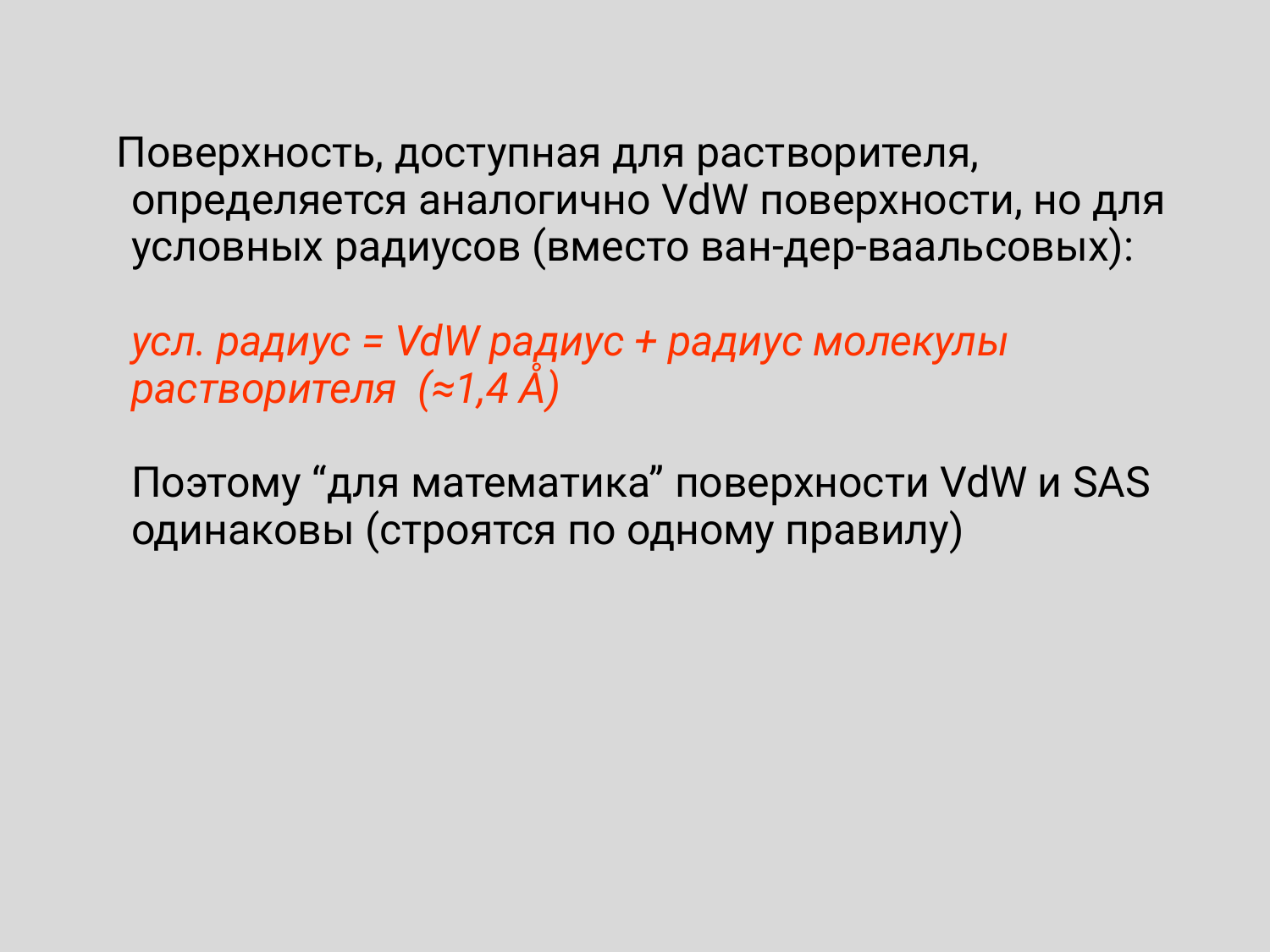

Поверхность, доступная для растворителя, определяется аналогично VdW поверхности, но для условных радиусов (вместо ван-дер-ваальсовых):
усл. радиус = VdW радиус + радиус молекулы растворителя  (≈1,4 Å)
Поэтому “для математика” поверхности VdW и SAS одинаковы (строятся по одному правилу)‏